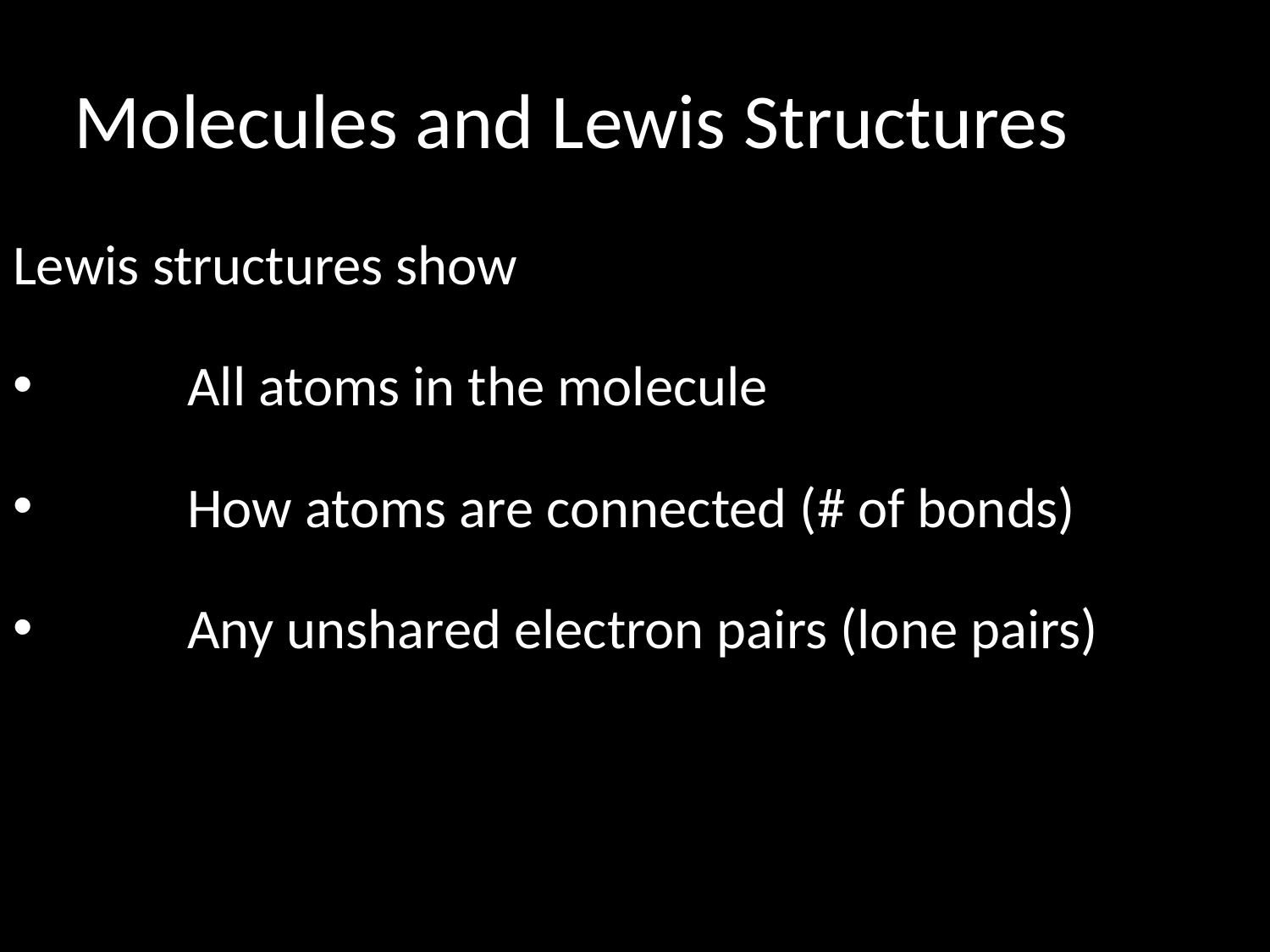

Molecules and Lewis Structures
Lewis structures show
	All atoms in the molecule
	How atoms are connected (# of bonds)
	Any unshared electron pairs (lone pairs)